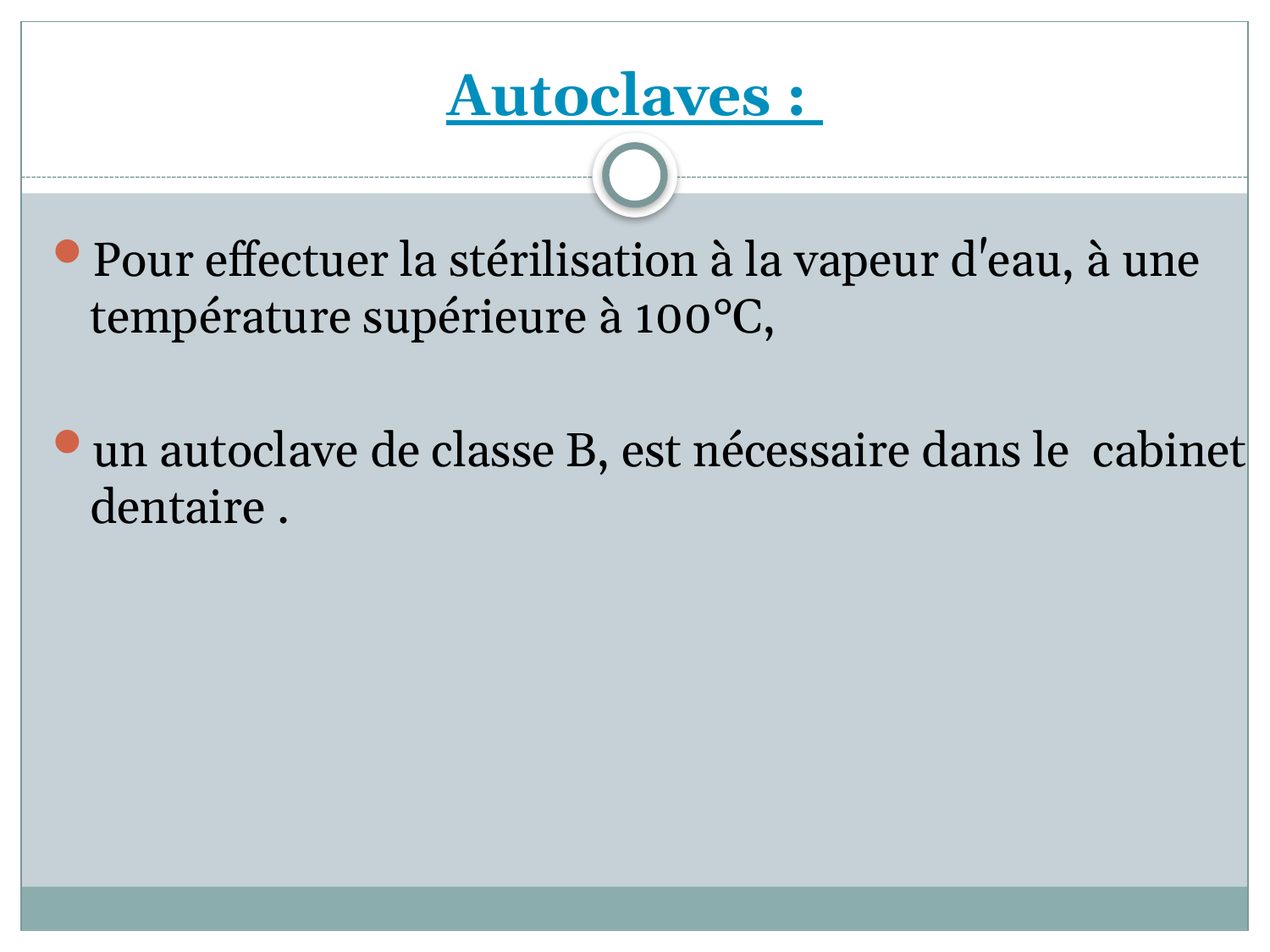

# Autoclaves :
Pour effectuer la stérilisation à la vapeur d'eau, à une température supérieure à 100°C,

un autoclave de classe B, est nécessaire dans le  cabinet dentaire .